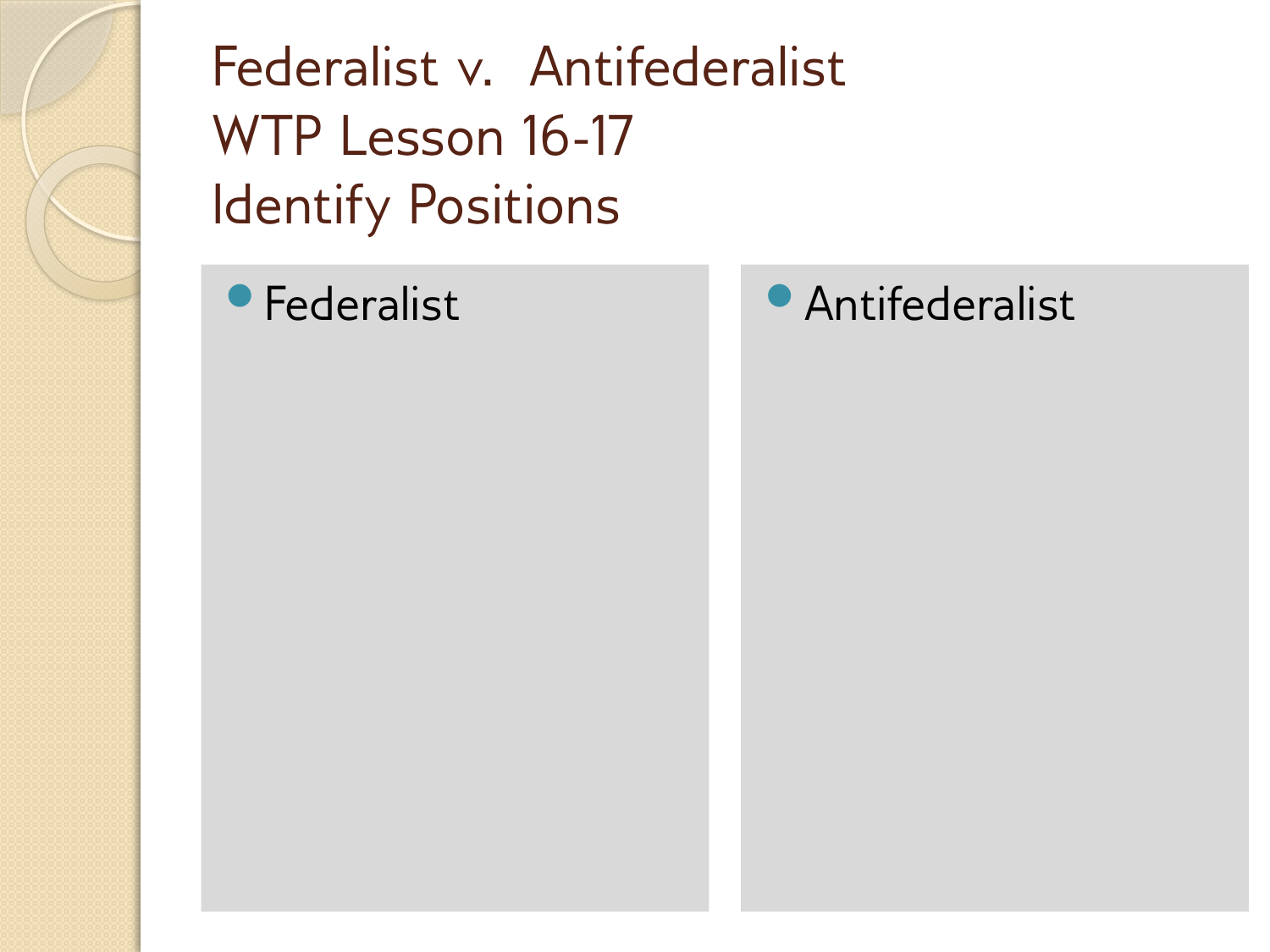

# Federalist v.  Antifederalist WTP Lesson 16-17 Identify Positions
Federalist
Antifederalist